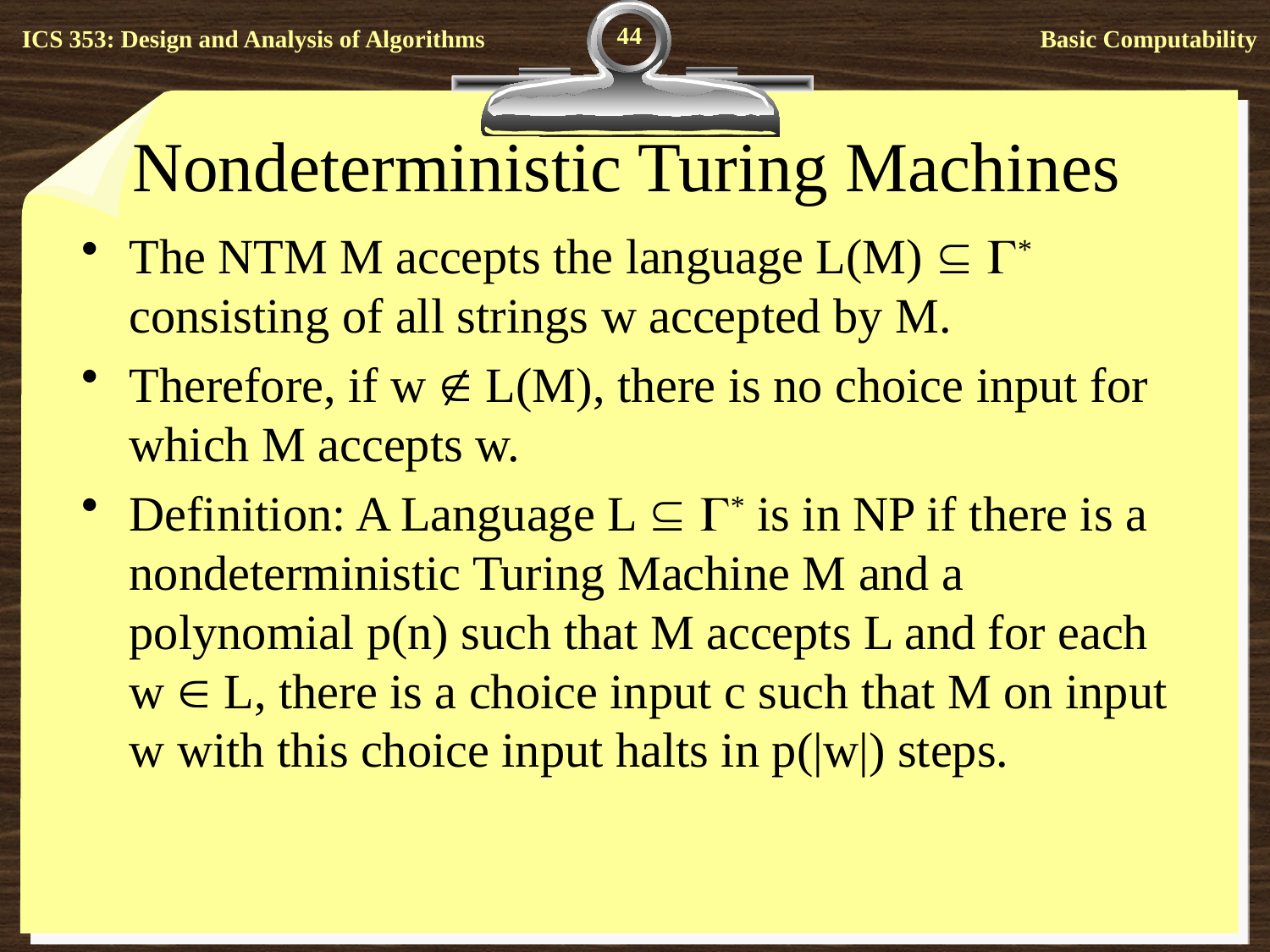

44
# Nondeterministic Turing Machines
The NTM M accepts the language L(M) ⊆ Γ* consisting of all strings w accepted by M.
Therefore, if w ∉ L(M), there is no choice input for which M accepts w.
Definition: A Language L ⊆ Γ* is in NP if there is a nondeterministic Turing Machine M and a polynomial p(n) such that M accepts L and for each w ∈ L, there is a choice input c such that M on input w with this choice input halts in p(|w|) steps.